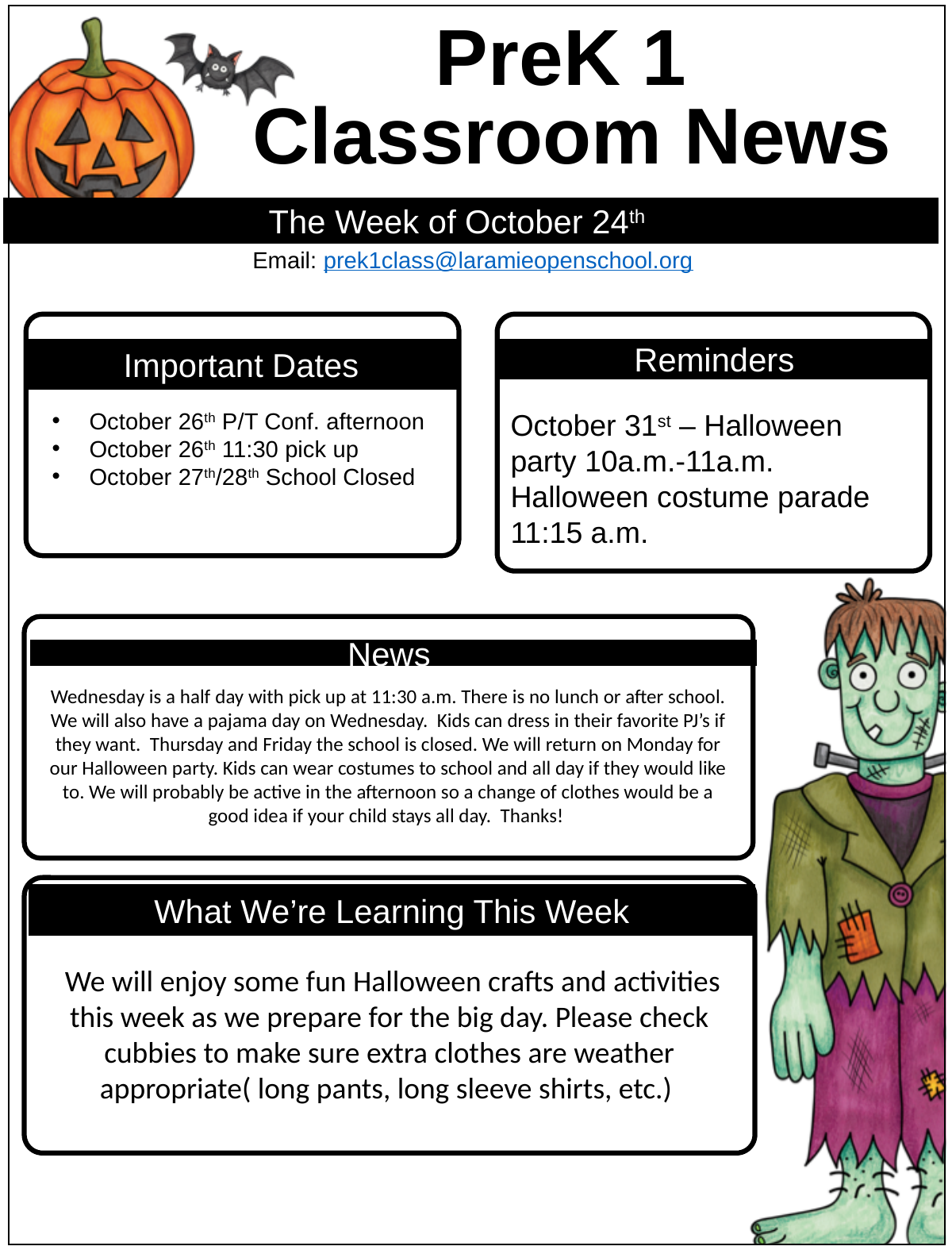

PreK 1
Classroom News
The Week of October 24th
Email: prek1class@laramieopenschool.org

Important Dates
Reminders
October 26th P/T Conf. afternoon
October 26th 11:30 pick up
October 27th/28th School Closed
October 31st – Halloween party 10a.m.-11a.m.
Halloween costume parade 11:15 a.m.

Wednesday is a half day with pick up at 11:30 a.m. There is no lunch or after school. We will also have a pajama day on Wednesday.  Kids can dress in their favorite PJ’s if they want.  Thursday and Friday the school is closed. We will return on Monday for our Halloween party. Kids can wear costumes to school and all day if they would like to. We will probably be active in the afternoon so a change of clothes would be a good idea if your child stays all day.  Thanks!
News

 We will enjoy some fun Halloween crafts and activities this week as we prepare for the big day. Please check cubbies to make sure extra clothes are weather appropriate( long pants, long sleeve shirts, etc.)
What We’re Learning This Week